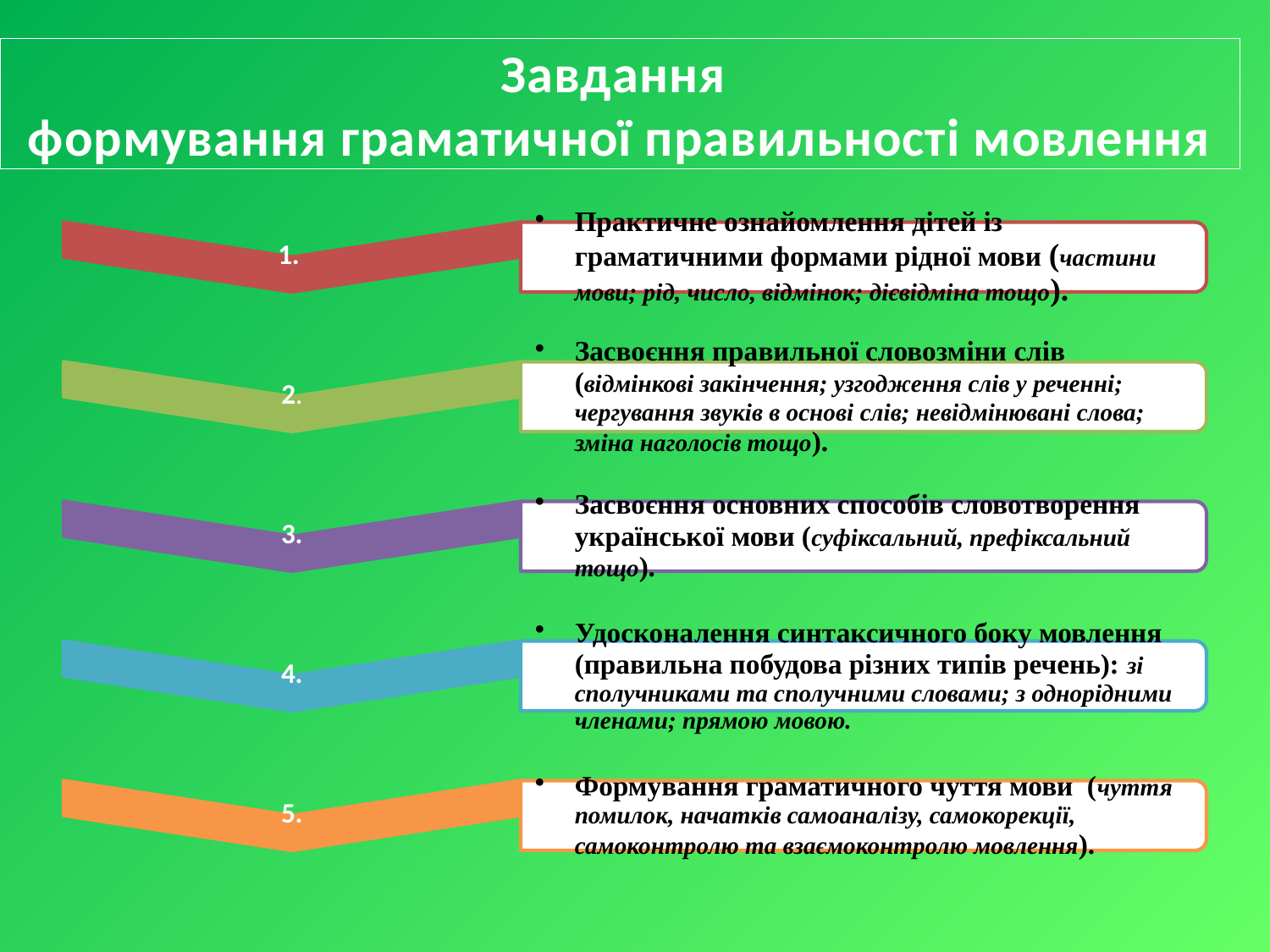

# Завдання формування граматичної правильності мовлення
1.
2.
3.
5.
Засвоєння правильної словозміни слів (відмінкові закінчення; узгодження слів у реченні; чергування звуків в основі слів; невідмінювані слова; зміна наголосів тощо).
Формування граматичного чуття мови  (чуття помилок, начатків самоаналізу, самокорекції, самоконтролю та взаємоконтролю мовлення).
4.
Засвоєння основних способів словотворення української мови (суфіксальний, префіксальний тощо).